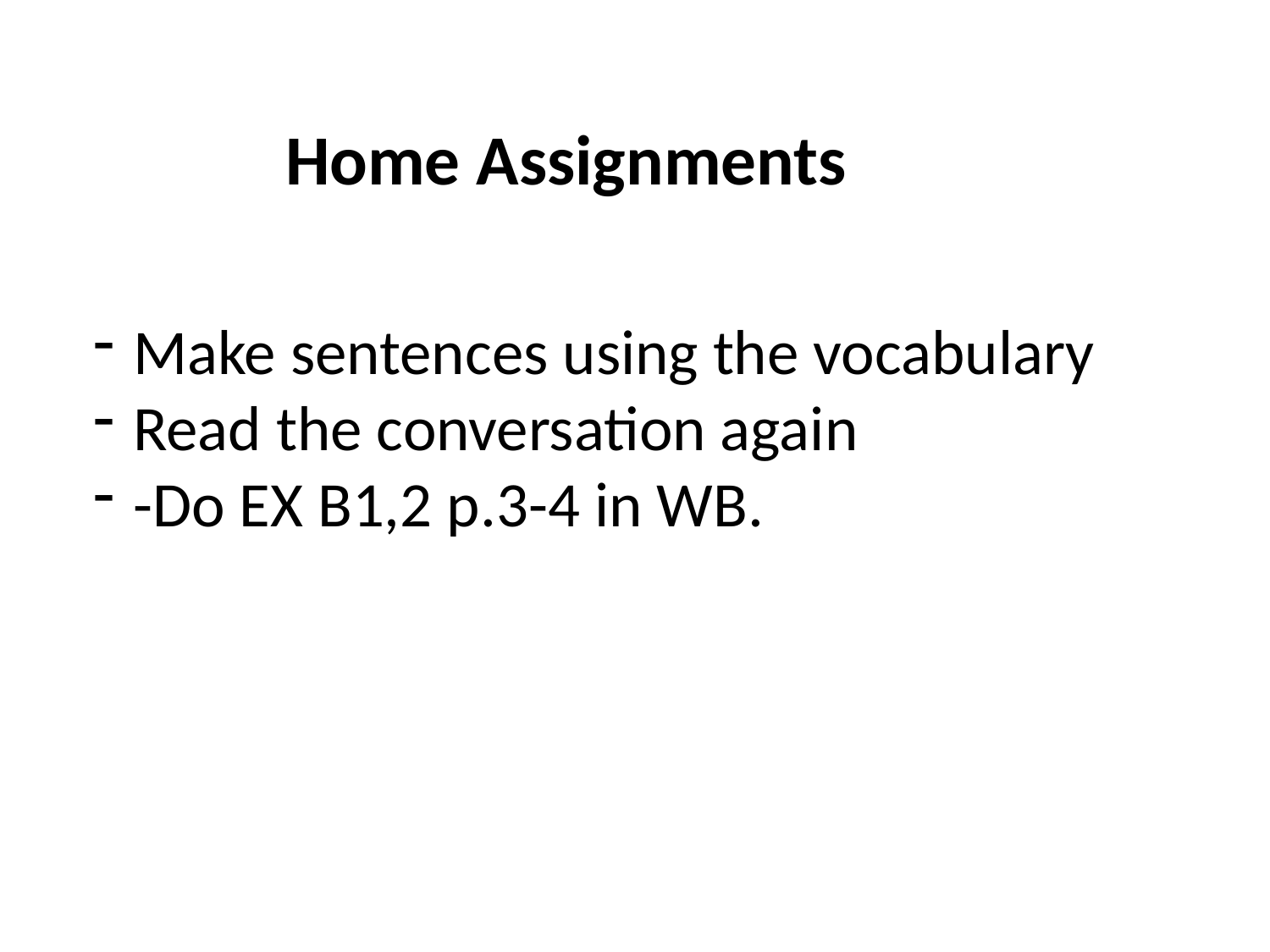

Home Assignments

Make sentences using the vocabulary
Read the conversation again
-Do EX B1,2 p.3-4 in WB.